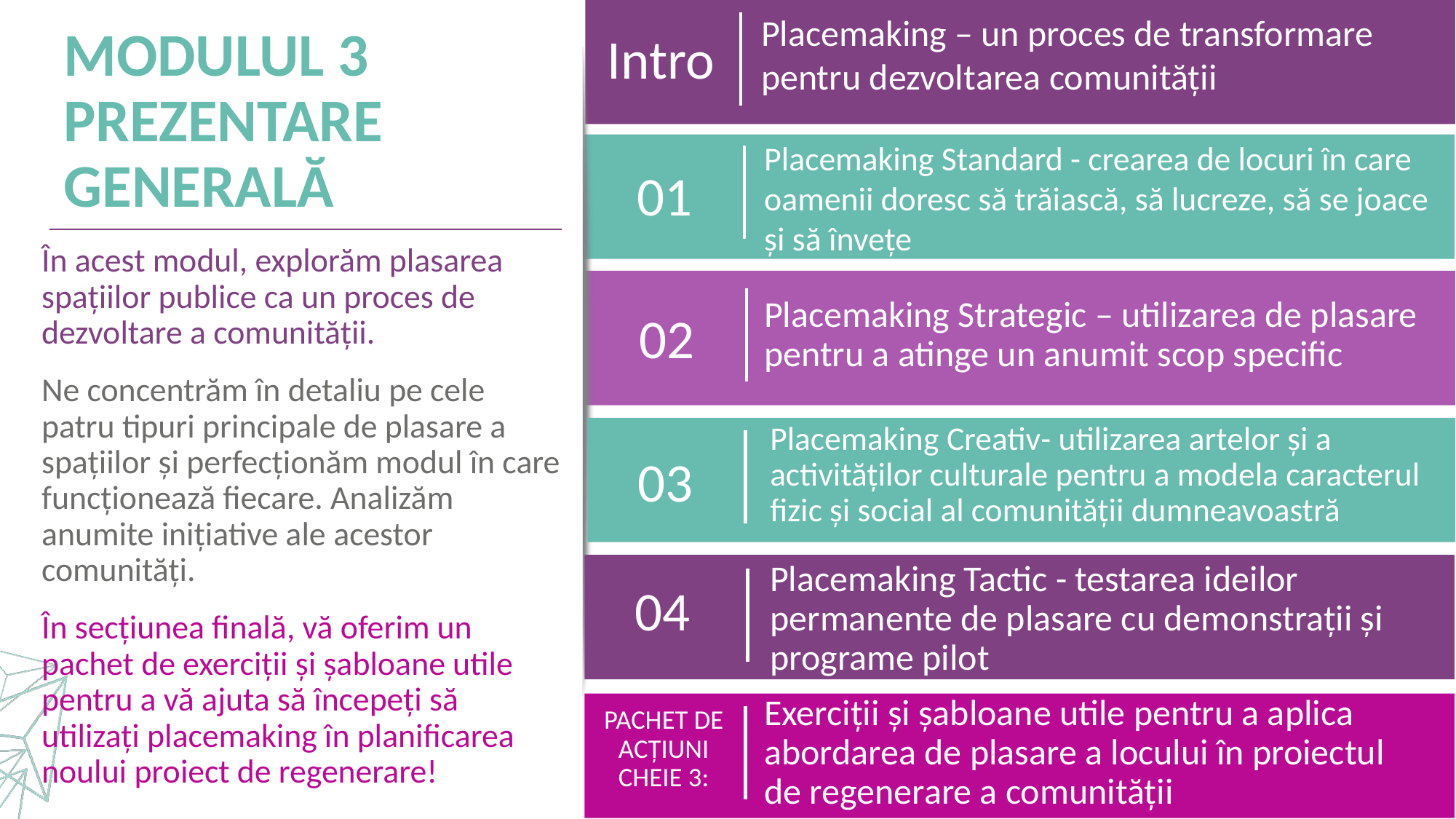

Placemaking – un proces de transformare pentru dezvoltarea comunității
Intro
MODULUL 3 PREZENTARE GENERALĂ

01
Placemaking Standard - crearea de locuri în care oamenii doresc să trăiască, să lucreze, să se joace și să învețe
În acest modul, explorăm plasarea spațiilor publice ca un proces de dezvoltare a comunității.
Ne concentrăm în detaliu pe cele patru tipuri principale de plasare a spațiilor și perfecționăm modul în care funcționează fiecare. Analizăm anumite inițiative ale acestor comunități.
În secțiunea finală, vă oferim un pachet de exerciții și șabloane utile pentru a vă ajuta să începeți să utilizați placemaking în planificarea noului proiect de regenerare!

Placemaking Strategic – utilizarea de plasare pentru a atinge un anumit scop specific
02
Placemaking Creativ- utilizarea artelor și a activităților culturale pentru a modela caracterul fizic și social al comunității dumneavoastră
03
04
Placemaking Tactic - testarea ideilor permanente de plasare cu demonstrații și programe pilot
Exerciții și șabloane utile pentru a aplica abordarea de plasare a locului în proiectul de regenerare a comunității
PACHET DE ACȚIUNI CHEIE 3: